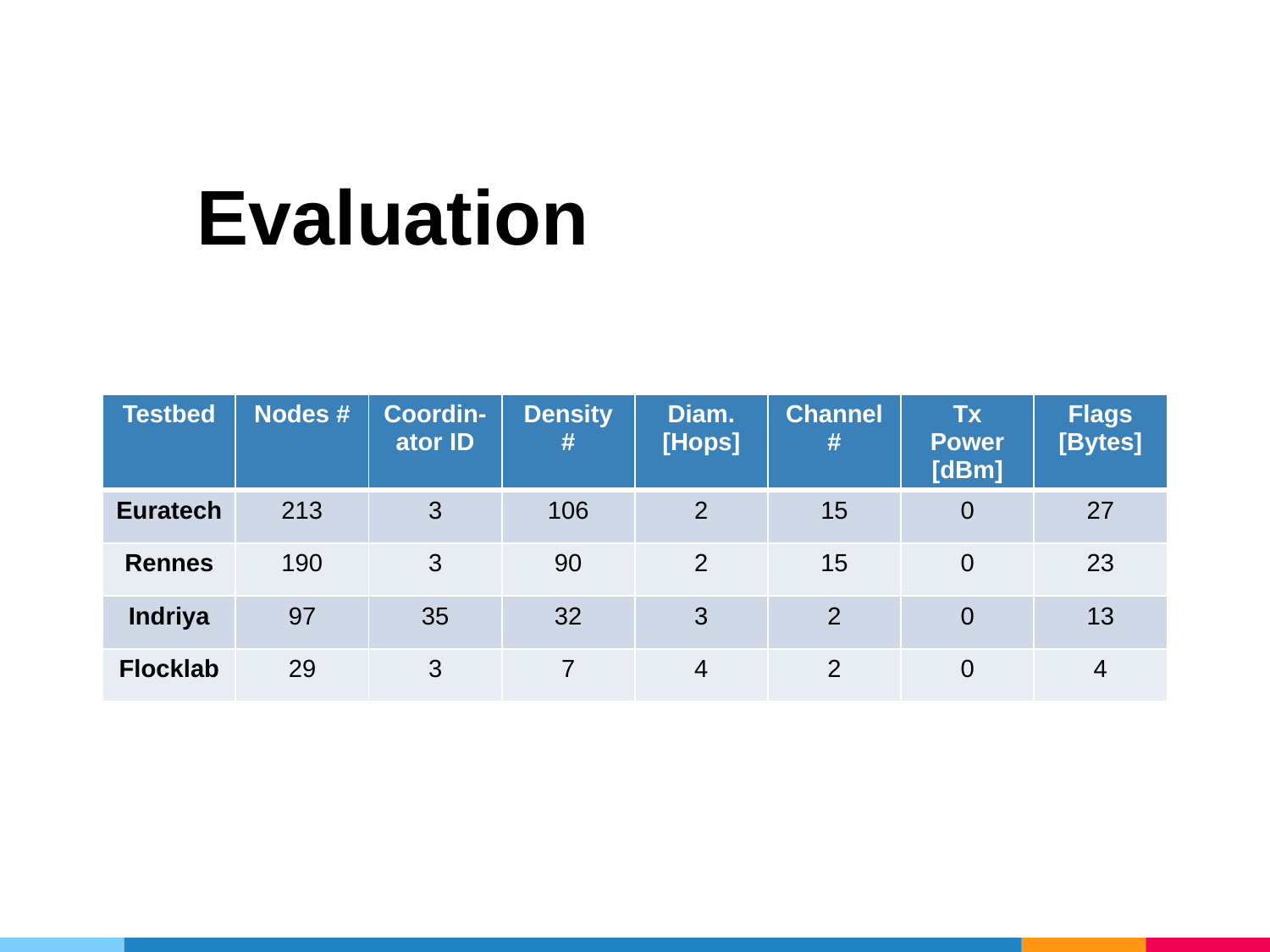

# Evaluation
| Testbed | Nodes # | Coordin-ator ID | Density # | Diam. [Hops] | Channel # | Tx Power [dBm] | Flags [Bytes] |
| --- | --- | --- | --- | --- | --- | --- | --- |
| Euratech | 213 | 3 | 106 | 2 | 15 | 0 | 27 |
| Rennes | 190 | 3 | 90 | 2 | 15 | 0 | 23 |
| Indriya | 97 | 35 | 32 | 3 | 2 | 0 | 13 |
| Flocklab | 29 | 3 | 7 | 4 | 2 | 0 | 4 |
21